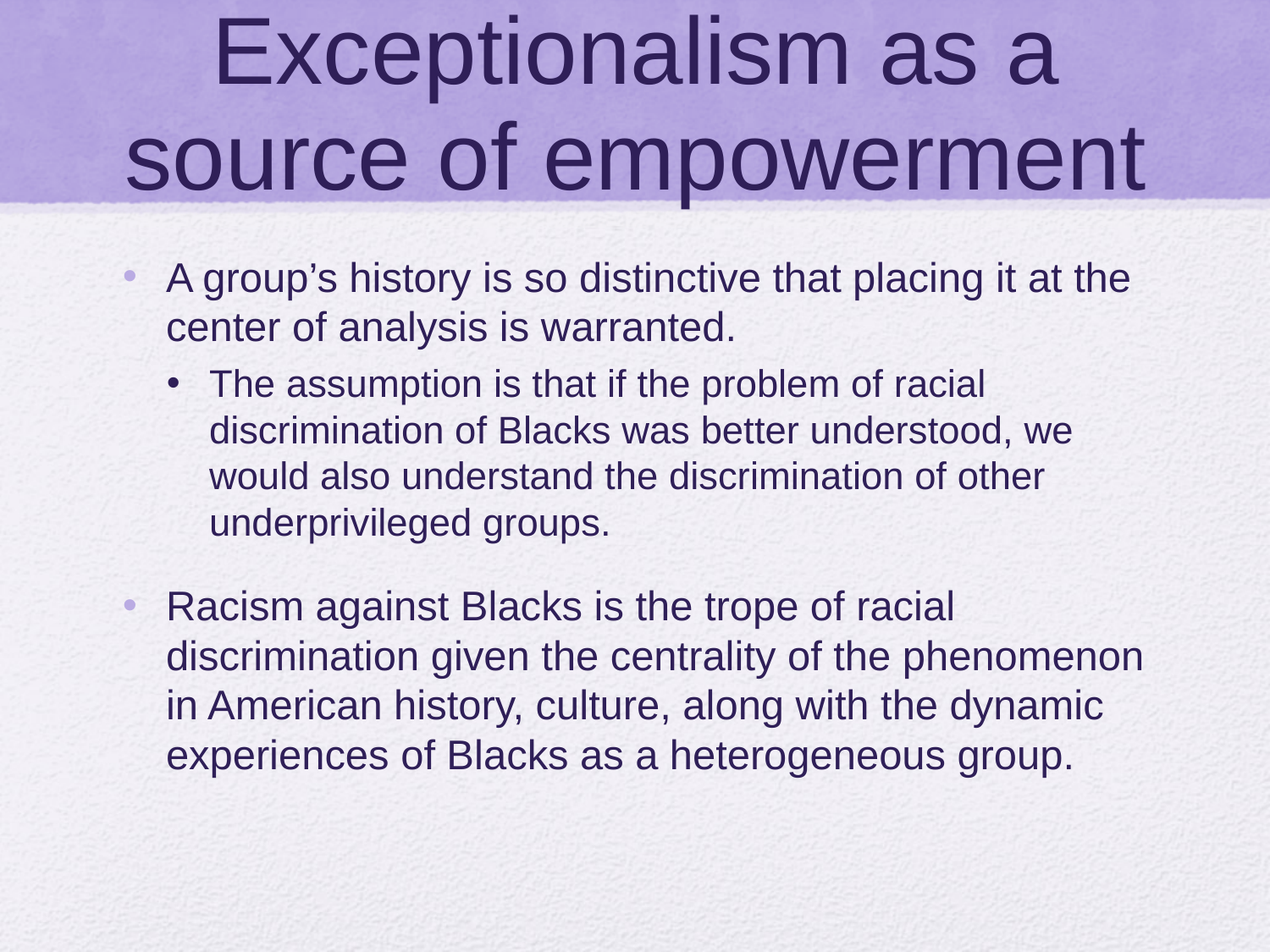

# Exceptionalism as a source of empowerment
A group’s history is so distinctive that placing it at the center of analysis is warranted.
The assumption is that if the problem of racial discrimination of Blacks was better understood, we would also understand the discrimination of other underprivileged groups.
Racism against Blacks is the trope of racial discrimination given the centrality of the phenomenon in American history, culture, along with the dynamic experiences of Blacks as a heterogeneous group.